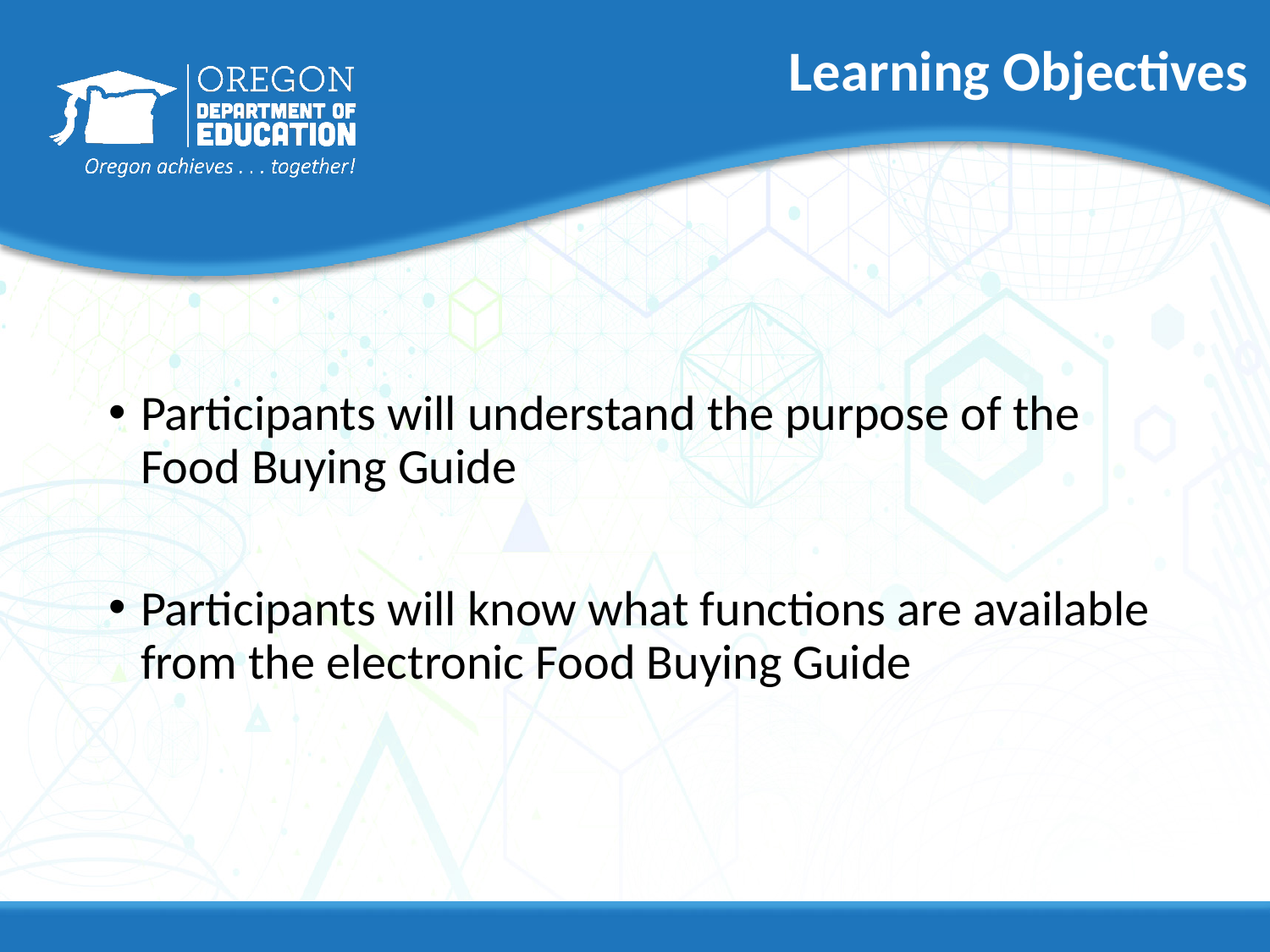

# Learning Objectives
Participants will understand the purpose of the Food Buying Guide

Participants will know what functions are available from the electronic Food Buying Guide